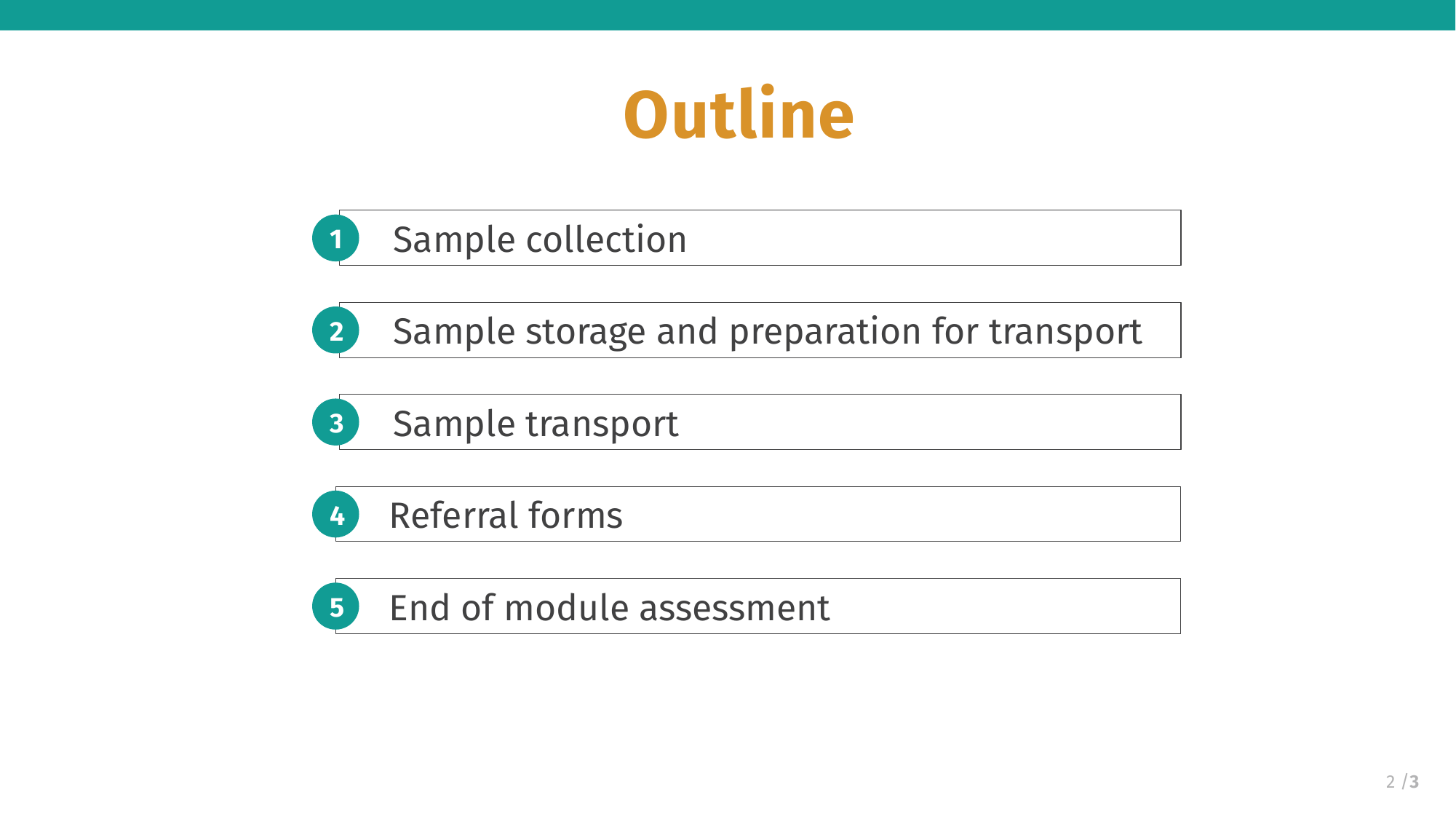

# Outline
Sample collection
1
Sample storage and preparation for transport

2
Sample transport
3
Referral forms
4
End of module assessment
5
2 /3